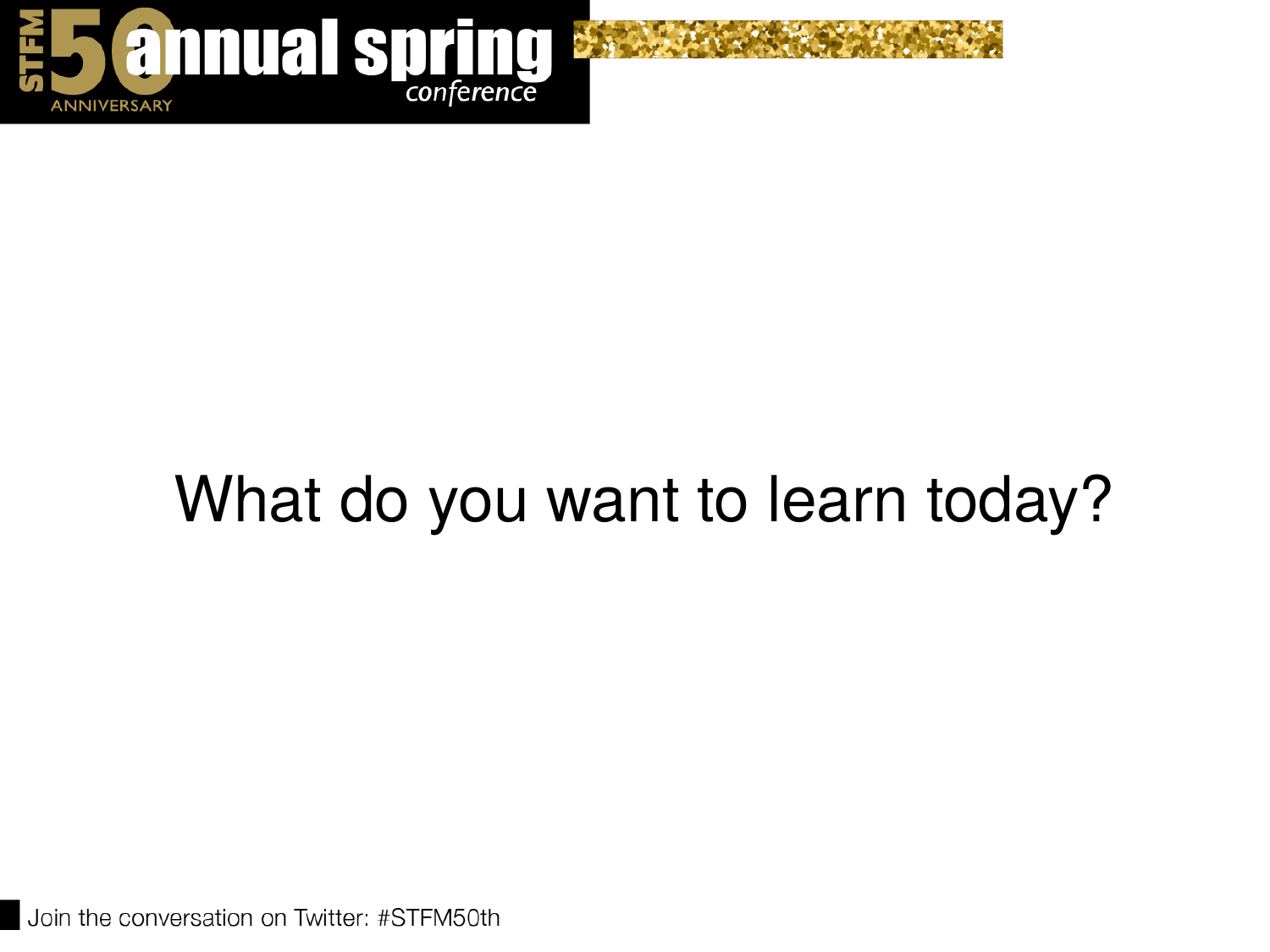

#
What do you want to learn today?